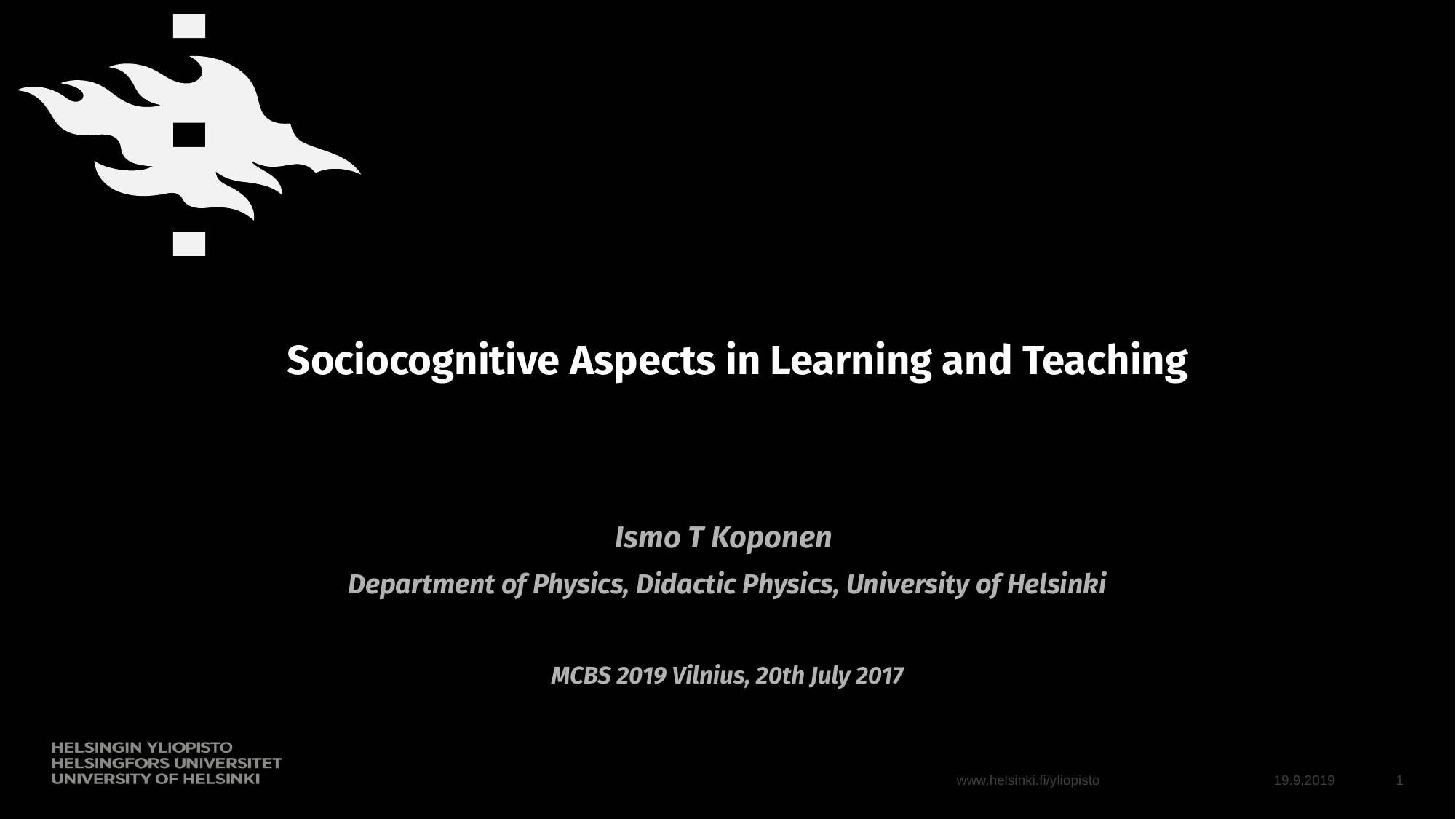

# Sociocognitive Aspects in Learning and Teaching

Ismo T Koponen
Department of Physics, Didactic Physics, University of Helsinki

MCBS 2019 Vilnius, 20th July 2017

19.9.2019
1